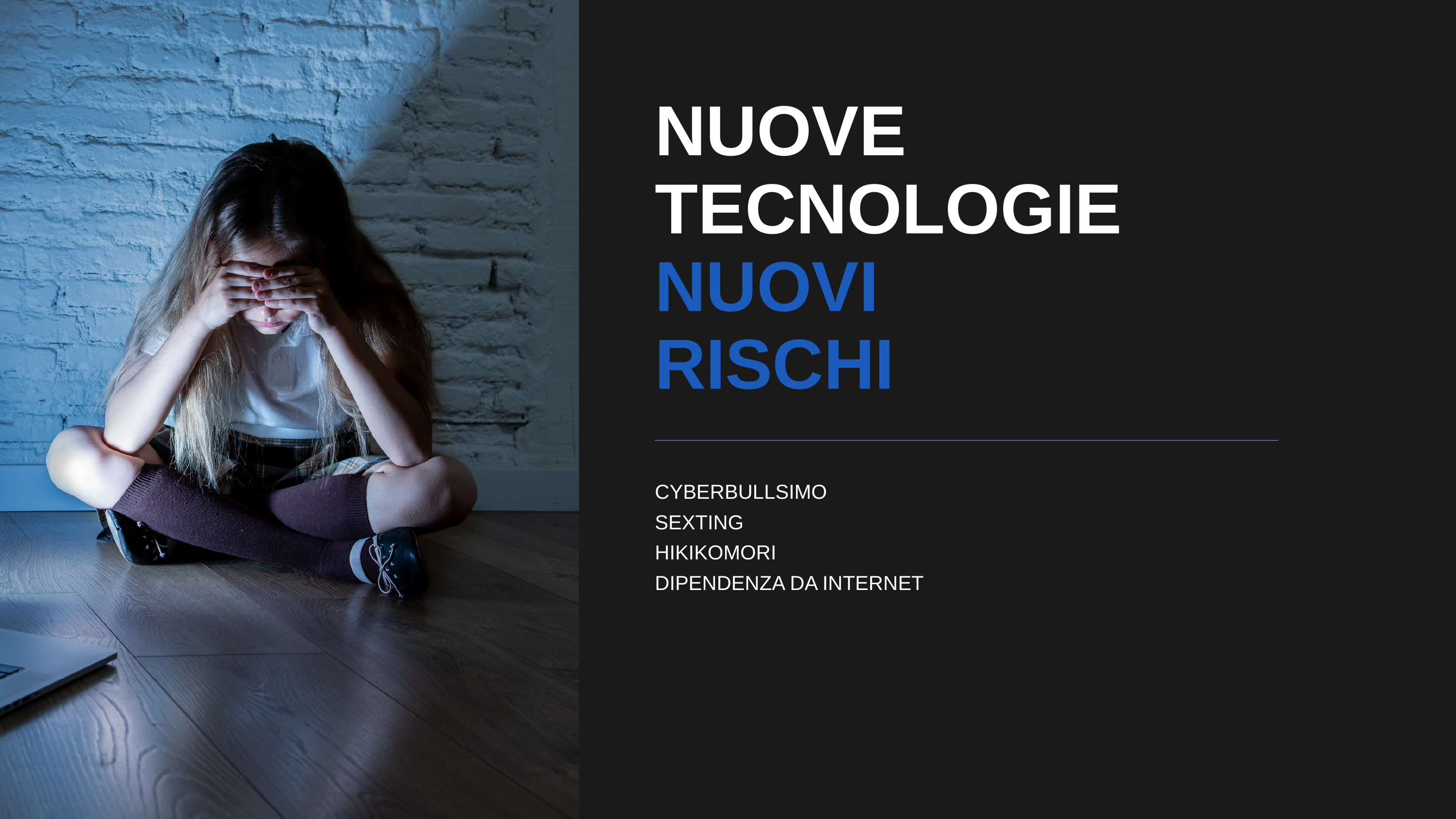

NUOVE TECNOLOGIE NUOVI
RISCHI

CYBERBULLSIMO
SEXTING
HIKIKOMORI
DIPENDENZA DA INTERNET